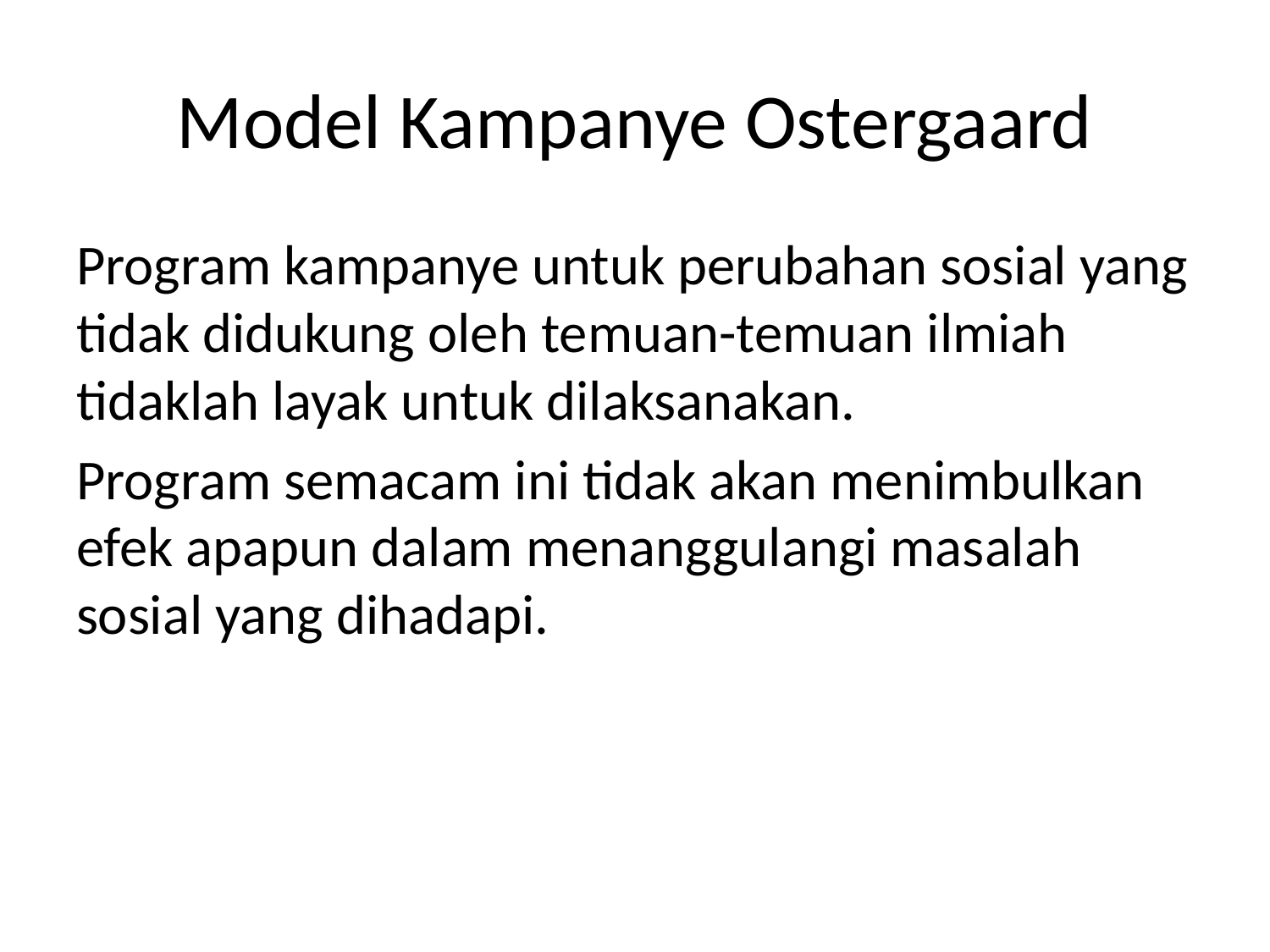

# Model Kampanye Ostergaard
Program kampanye untuk perubahan sosial yang tidak didukung oleh temuan-temuan ilmiah tidaklah layak untuk dilaksanakan.
Program semacam ini tidak akan menimbulkan efek apapun dalam menanggulangi masalah sosial yang dihadapi.